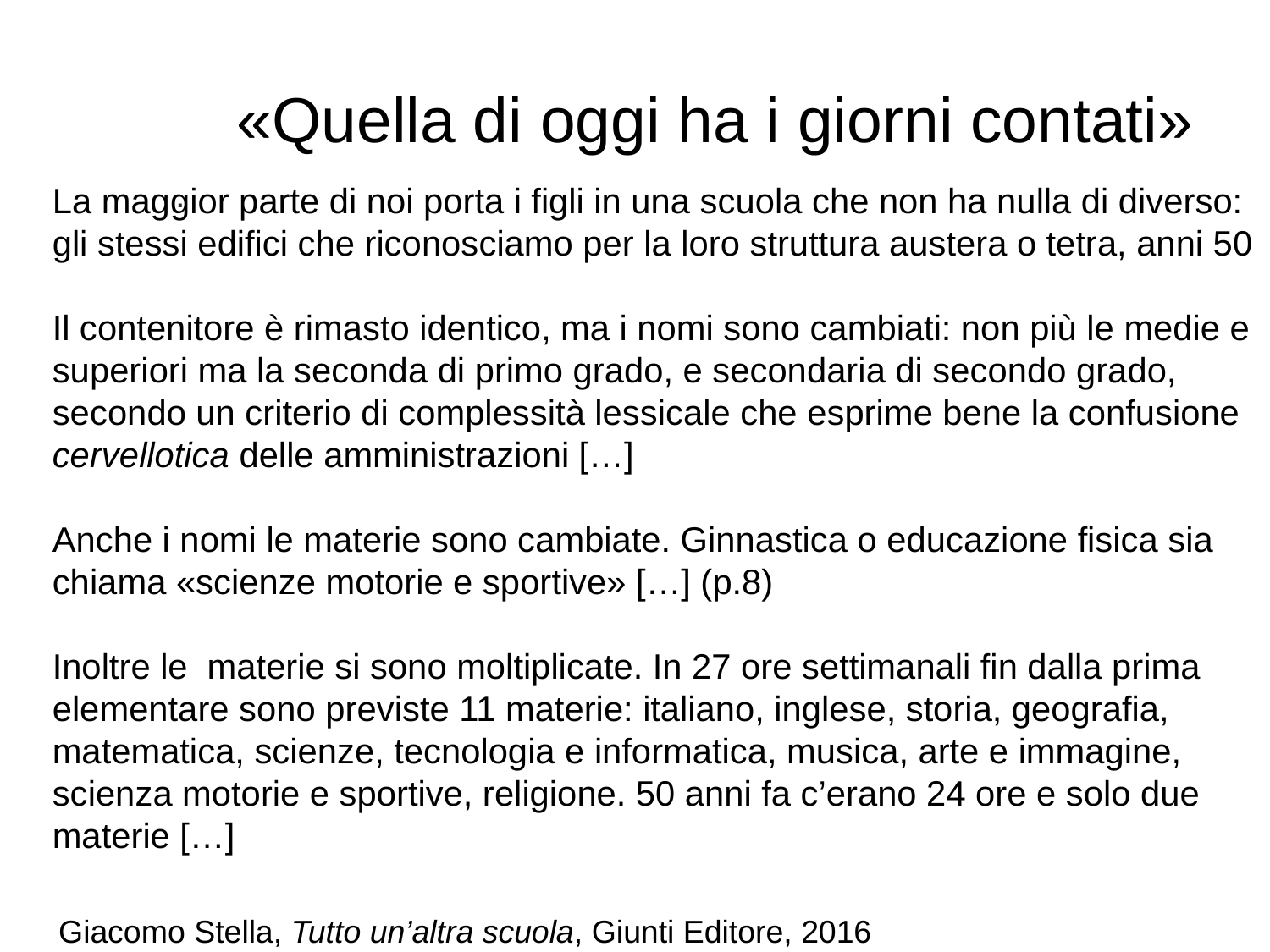

# «Quella di oggi ha i giorni contati»
.
La maggior parte di noi porta i figli in una scuola che non ha nulla di diverso: gli stessi edifici che riconosciamo per la loro struttura austera o tetra, anni 50

Il contenitore è rimasto identico, ma i nomi sono cambiati: non più le medie e superiori ma la seconda di primo grado, e secondaria di secondo grado, secondo un criterio di complessità lessicale che esprime bene la confusione cervellotica delle amministrazioni […]

Anche i nomi le materie sono cambiate. Ginnastica o educazione fisica sia chiama «scienze motorie e sportive» […] (p.8)

Inoltre le  materie si sono moltiplicate. In 27 ore settimanali fin dalla prima elementare sono previste 11 materie: italiano, inglese, storia, geografia, matematica, scienze, tecnologia e informatica, musica, arte e immagine, scienza motorie e sportive, religione. 50 anni fa c’erano 24 ore e solo due materie […]
Giacomo Stella, Tutto un’altra scuola, Giunti Editore, 2016